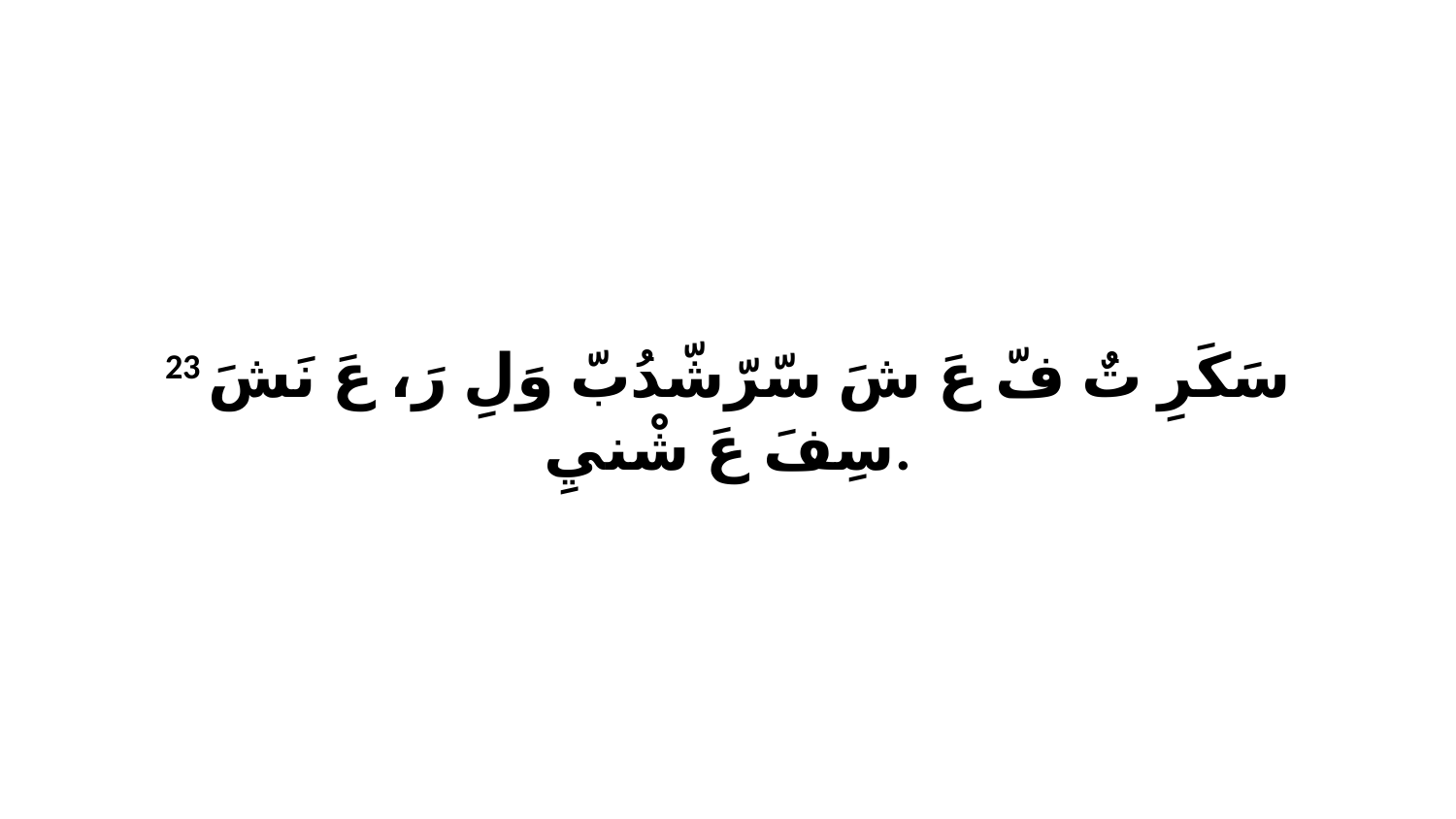

23 سَكَرِ تٌ فّ عَ شَ سّرّشّدُبّ وَلِ رَ، عَ نَشَ سِفَ عَ شْنيِ.